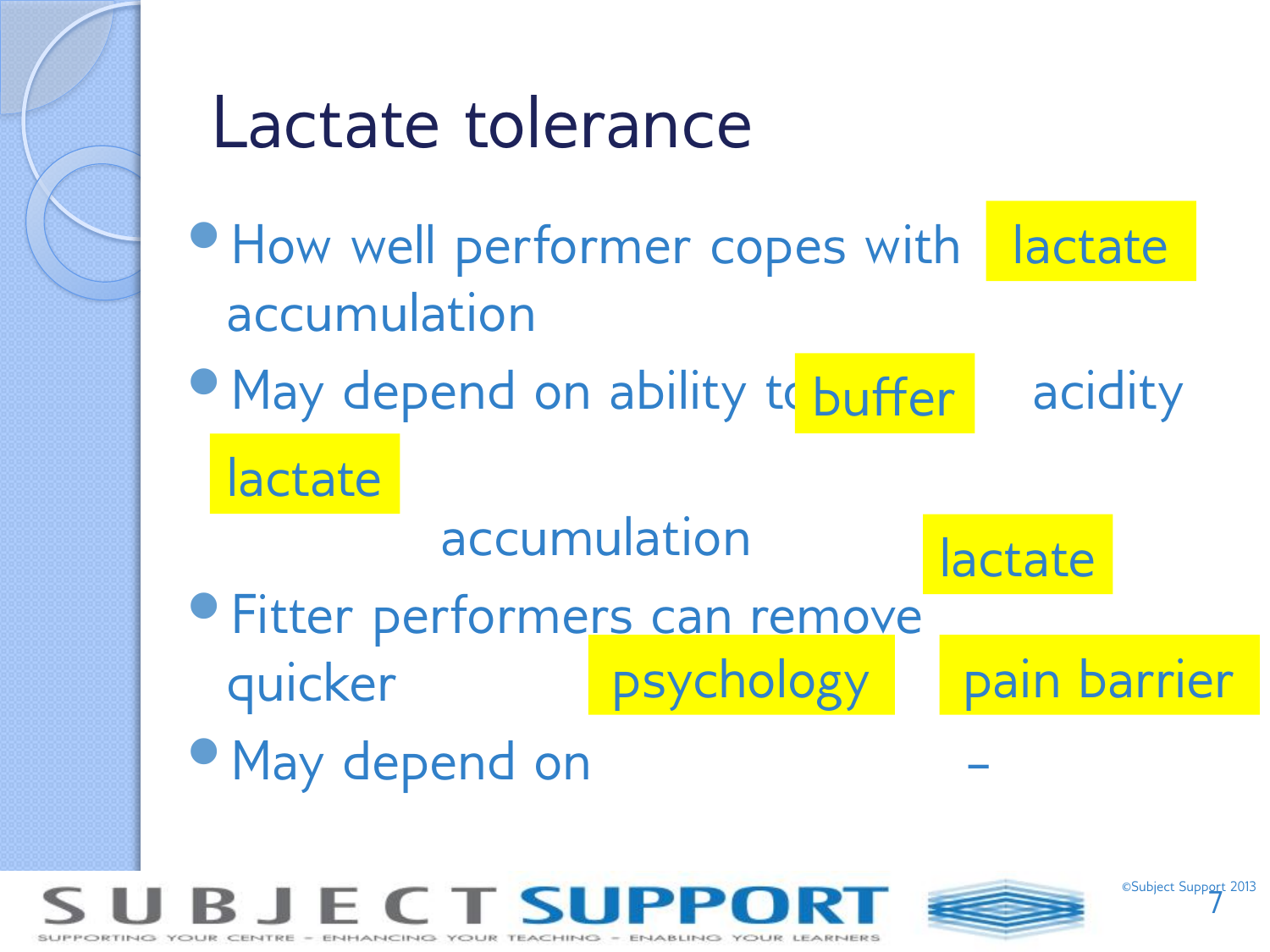

# Lactate tolerance
How well performer copes with             accumulation
May depend on ability to             acidity of
               accumulation
Fitter performers can remove               quicker
May depend on                      –
lactate
buffer
lactate
lactate
psychology
pain barrier
7